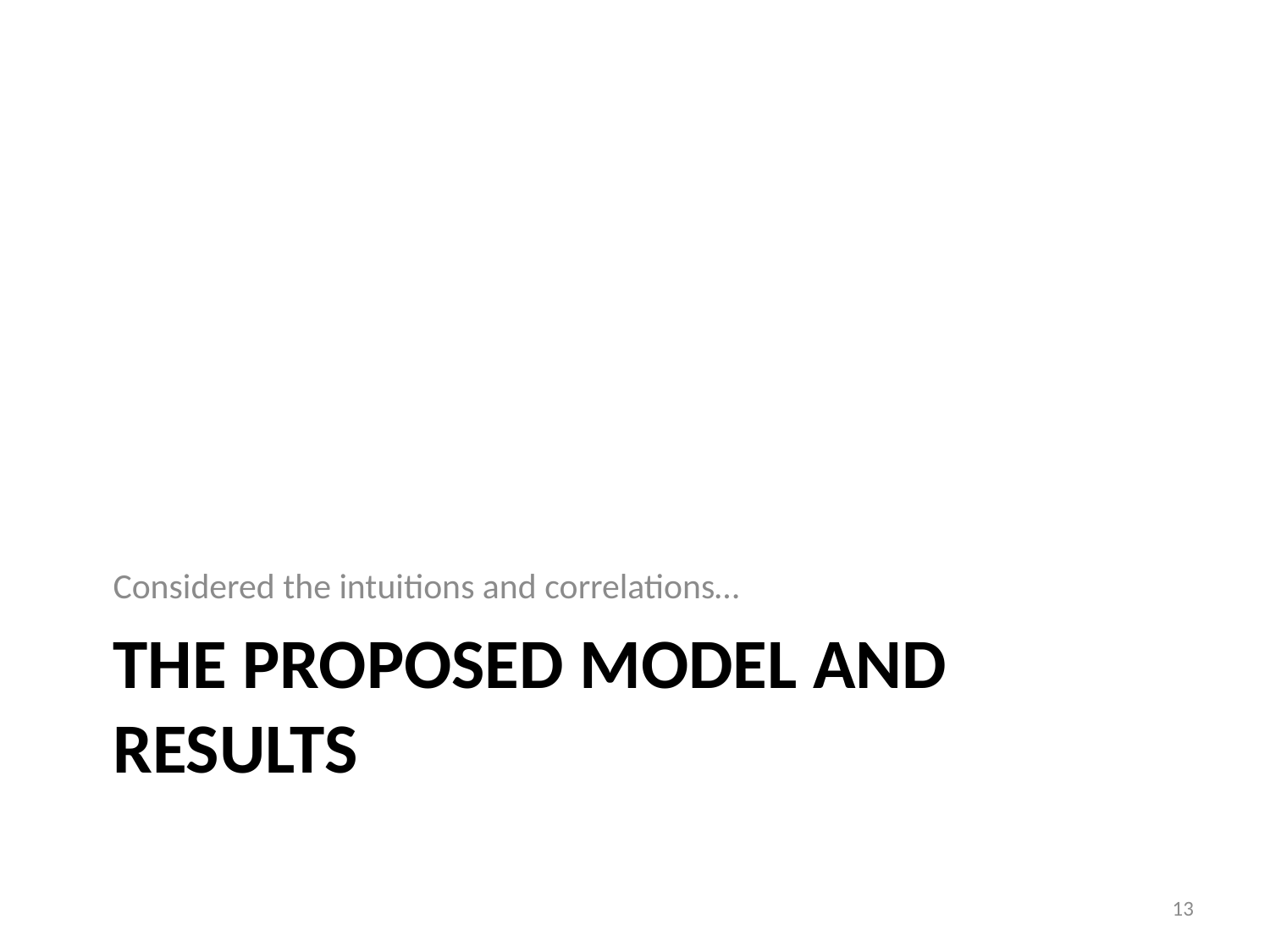

Considered the intuitions and correlations…
# The proposed model and results
13